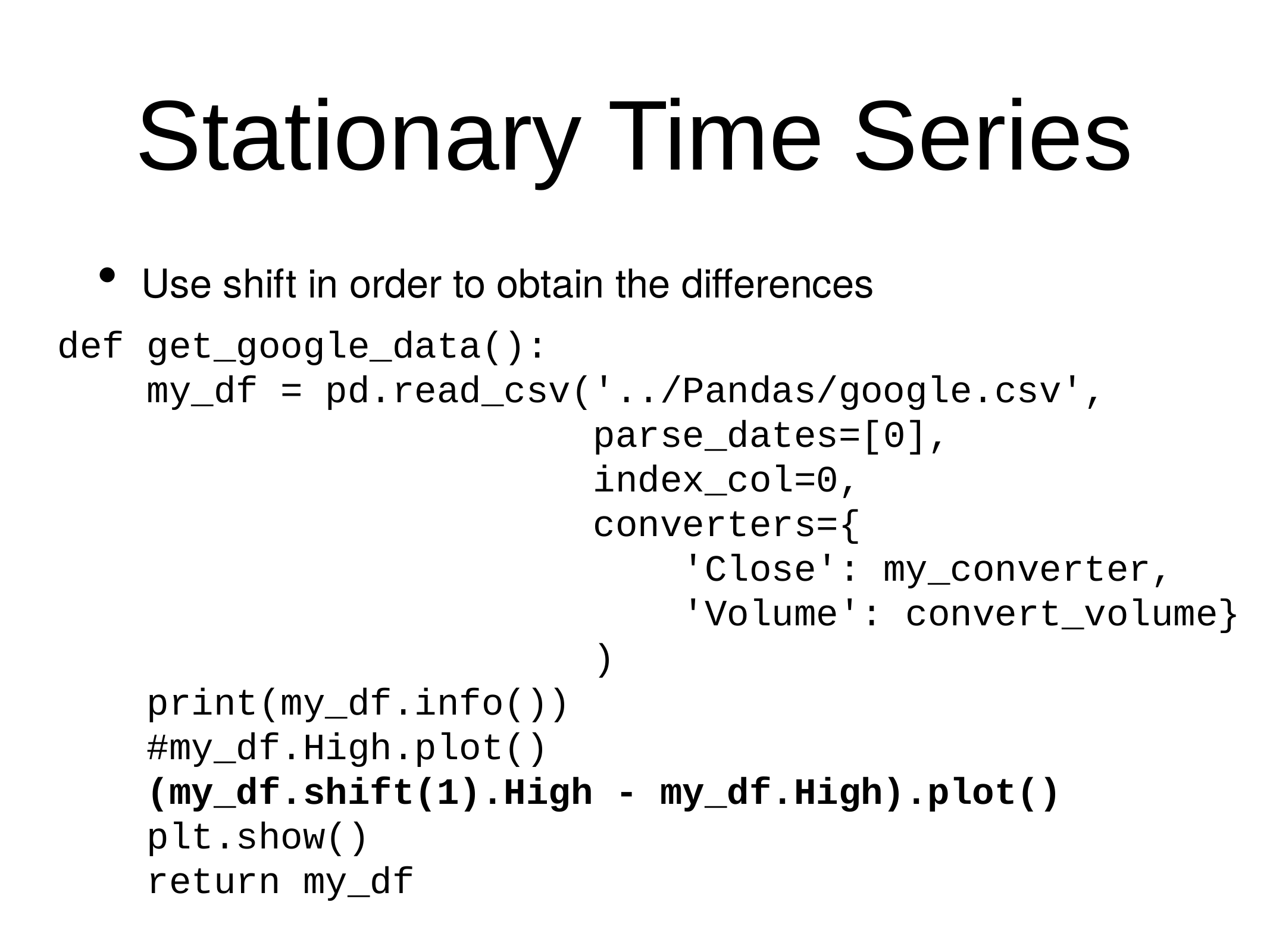

# Stationary Time Series
Use shift in order to obtain the differences
def get_google_data():
    my_df = pd.read_csv('../Pandas/google.csv',
                        parse_dates=[0],
                        index_col=0,
                        converters={
                            'Close': my_converter,
                            'Volume': convert_volume}
                        )
    print(my_df.info())
    #my_df.High.plot()
    (my_df.shift(1).High - my_df.High).plot()
    plt.show()
    return my_df